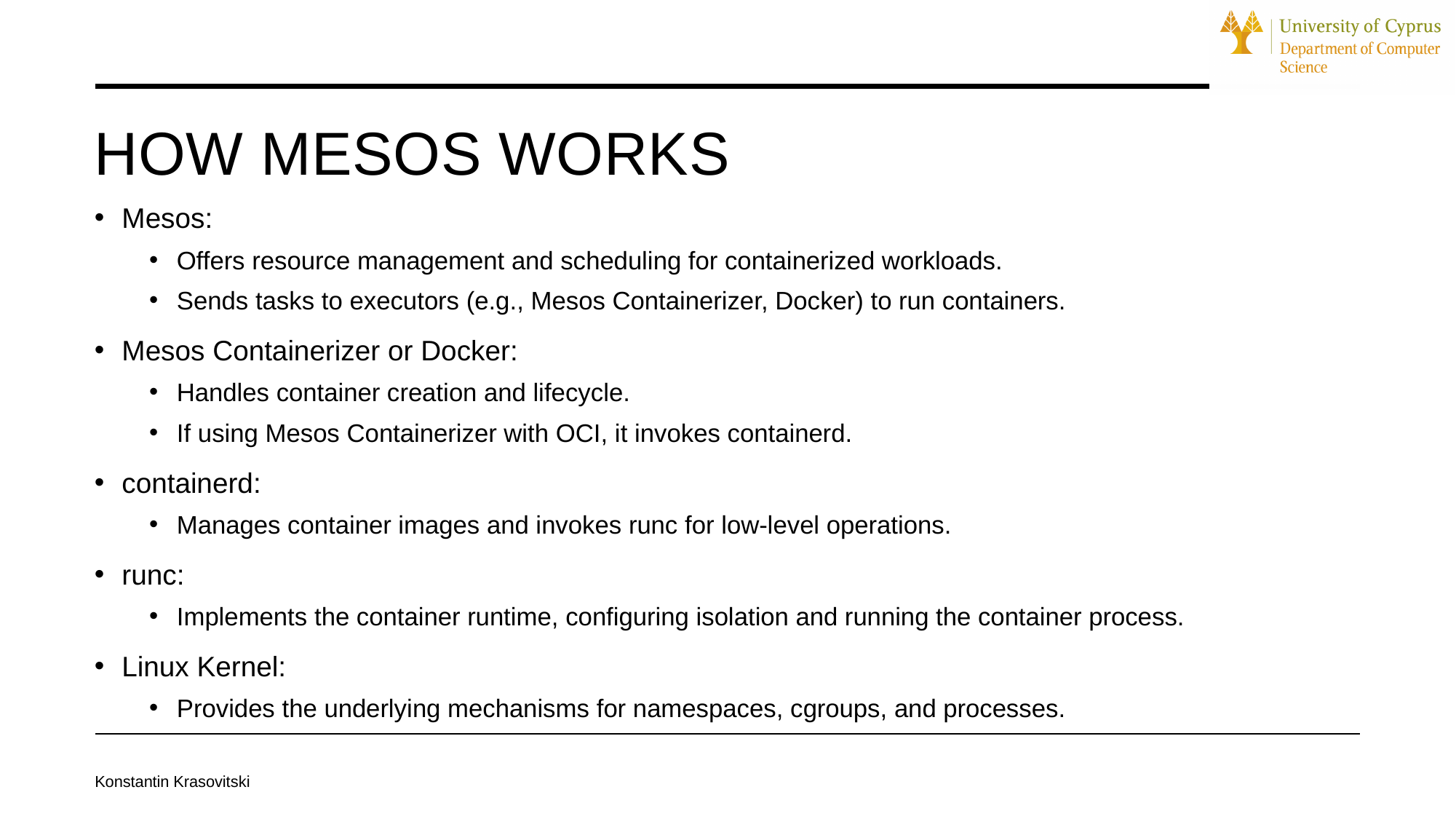

# HOW MESOS WORKS
Mesos:
Offers resource management and scheduling for containerized workloads.
Sends tasks to executors (e.g., Mesos Containerizer, Docker) to run containers.
Mesos Containerizer or Docker:
Handles container creation and lifecycle.
If using Mesos Containerizer with OCI, it invokes containerd.
containerd:
Manages container images and invokes runc for low-level operations.
runc:
Implements the container runtime, configuring isolation and running the container process.
Linux Kernel:
Provides the underlying mechanisms for namespaces, cgroups, and processes.
Konstantin Krasovitski